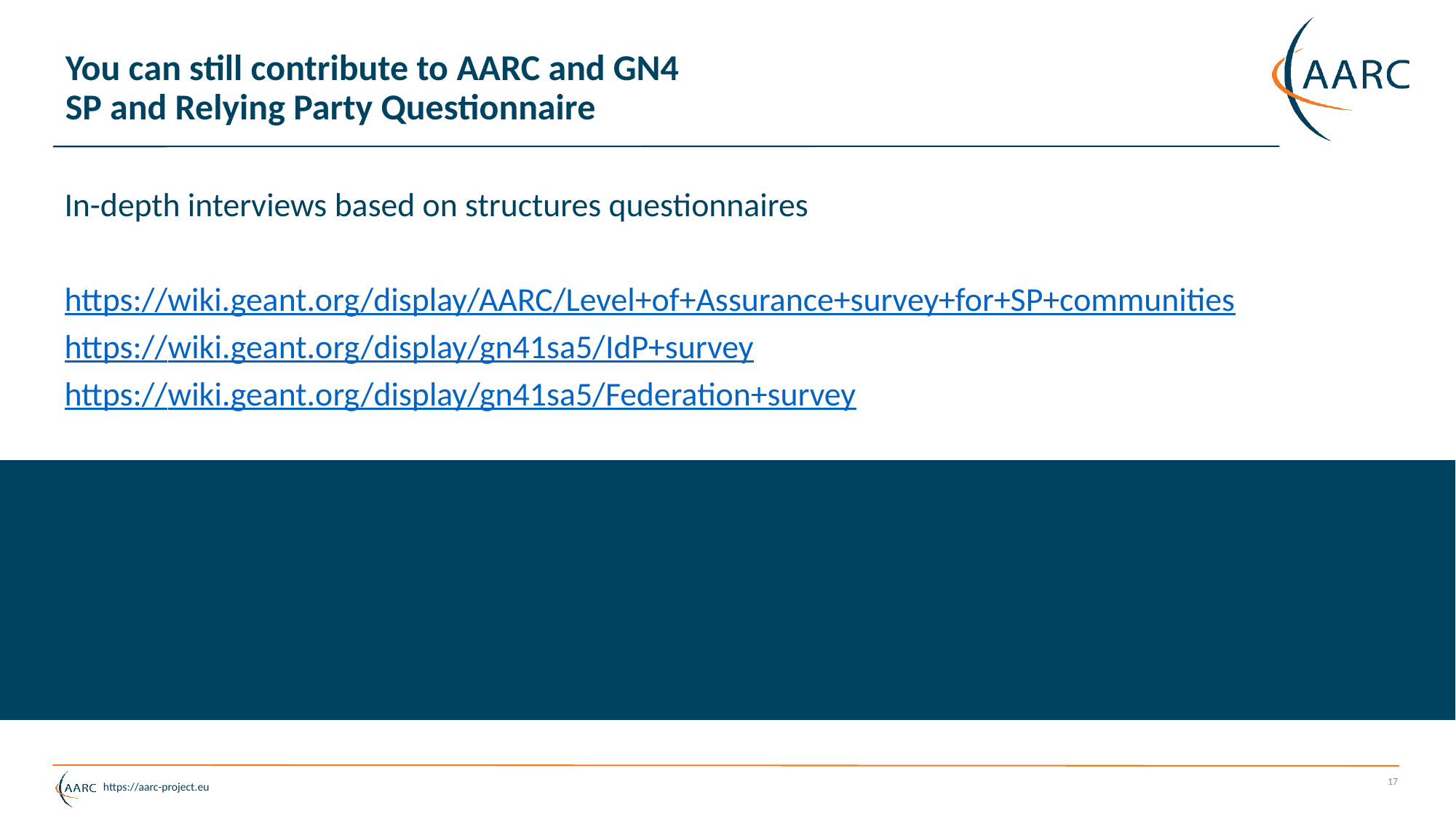

# You can still contribute to AARC and GN4 SP and Relying Party Questionnaire
In-depth interviews based on structures questionnaires

https://wiki.geant.org/display/AARC/Level+of+Assurance+survey+for+SP+communities
https://wiki.geant.org/display/gn41sa5/IdP+survey
https://wiki.geant.org/display/gn41sa5/Federation+survey
17